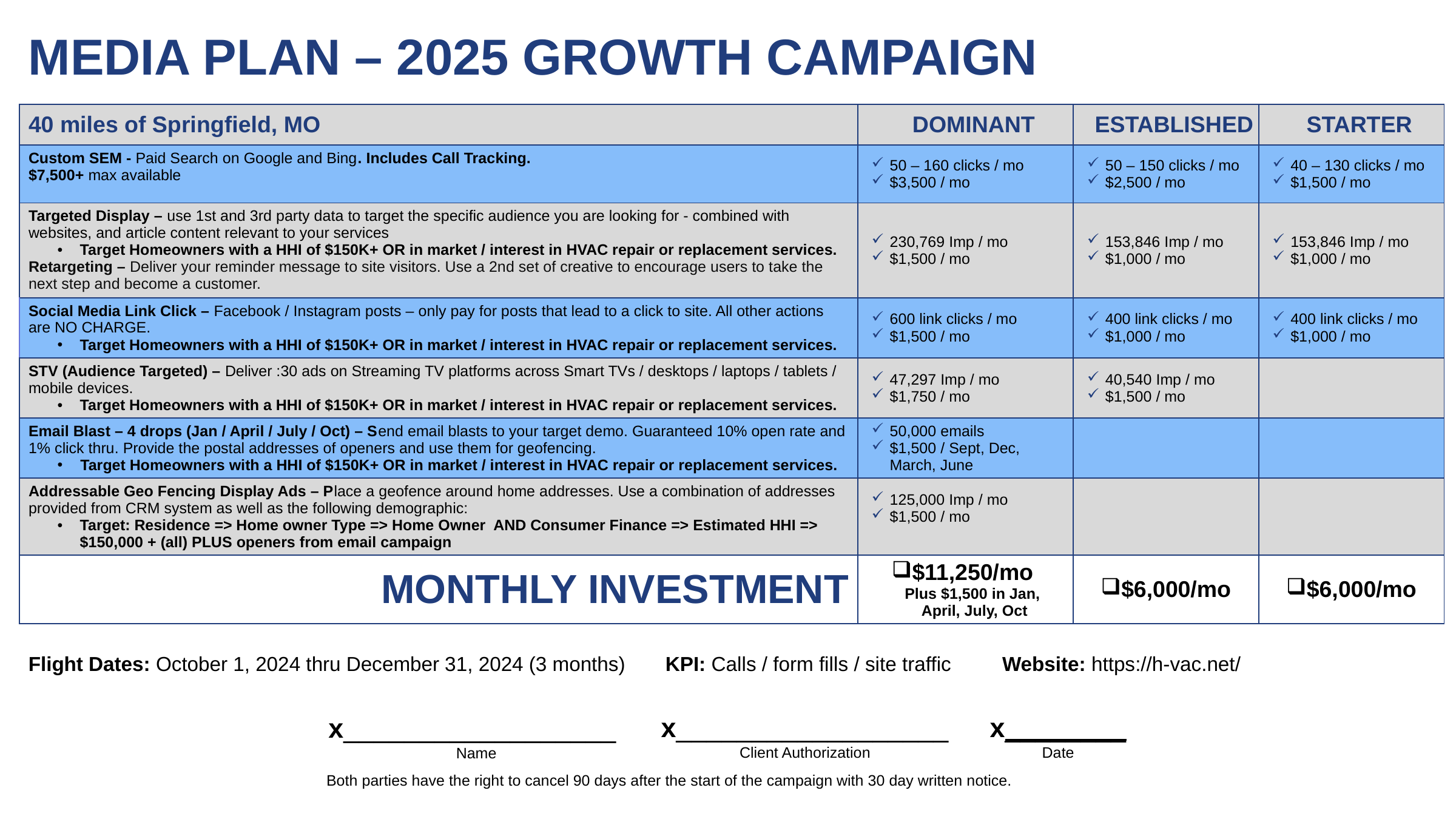

MEDIA PLAN – 2025 GROWTH CAMPAIGN
| 40 miles of Springfield, MO | DOMINANT | ESTABLISHED | STARTER |
| --- | --- | --- | --- |
| Custom SEM - Paid Search on Google and Bing. Includes Call Tracking. $7,500+ max available | 50 – 160 clicks / mo $3,500 / mo | 50 – 150 clicks / mo $2,500 / mo | 40 – 130 clicks / mo $1,500 / mo |
| Targeted Display – use 1st and 3rd party data to target the specific audience you are looking for - combined with websites, and article content relevant to your services Target Homeowners with a HHI of $150K+ OR in market / interest in HVAC repair or replacement services. Retargeting – Deliver your reminder message to site visitors. Use a 2nd set of creative to encourage users to take the next step and become a customer. | 230,769 Imp / mo $1,500 / mo | 153,846 Imp / mo $1,000 / mo | 153,846 Imp / mo $1,000 / mo |
| Social Media Link Click – Facebook / Instagram posts – only pay for posts that lead to a click to site. All other actions are NO CHARGE. Target Homeowners with a HHI of $150K+ OR in market / interest in HVAC repair or replacement services. | 600 link clicks / mo $1,500 / mo | 400 link clicks / mo $1,000 / mo | 400 link clicks / mo $1,000 / mo |
| STV (Audience Targeted) – Deliver :30 ads on Streaming TV platforms across Smart TVs / desktops / laptops / tablets / mobile devices. Target Homeowners with a HHI of $150K+ OR in market / interest in HVAC repair or replacement services. | 47,297 Imp / mo $1,750 / mo | 40,540 Imp / mo $1,500 / mo |  |
| Email Blast – 4 drops (Jan / April / July / Oct) – Send email blasts to your target demo. Guaranteed 10% open rate and 1% click thru. Provide the postal addresses of openers and use them for geofencing. Target Homeowners with a HHI of $150K+ OR in market / interest in HVAC repair or replacement services. | 50,000 emails $1,500 / Sept, Dec, March, June |  |  |
| Addressable Geo Fencing Display Ads – Place a geofence around home addresses. Use a combination of addresses provided from CRM system as well as the following demographic: Target: Residence => Home owner Type => Home Owner AND Consumer Finance => Estimated HHI => $150,000 + (all) PLUS openers from email campaign | 125,000 Imp / mo $1,500 / mo |  |  |
| MONTHLY INVESTMENT | $11,250/mo Plus $1,500 in Jan, April, July, Oct | $6,000/mo | $6,000/mo |
Flight Dates: October 1, 2024 thru December 31, 2024 (3 months) 	KPI: Calls / form fills / site traffic         Website: https://h-vac.net/
x__________________
Client Authorization
x________
Date
x__________________
Name
Both parties have the right to cancel 90 days after the start of the campaign with 30 day written notice.